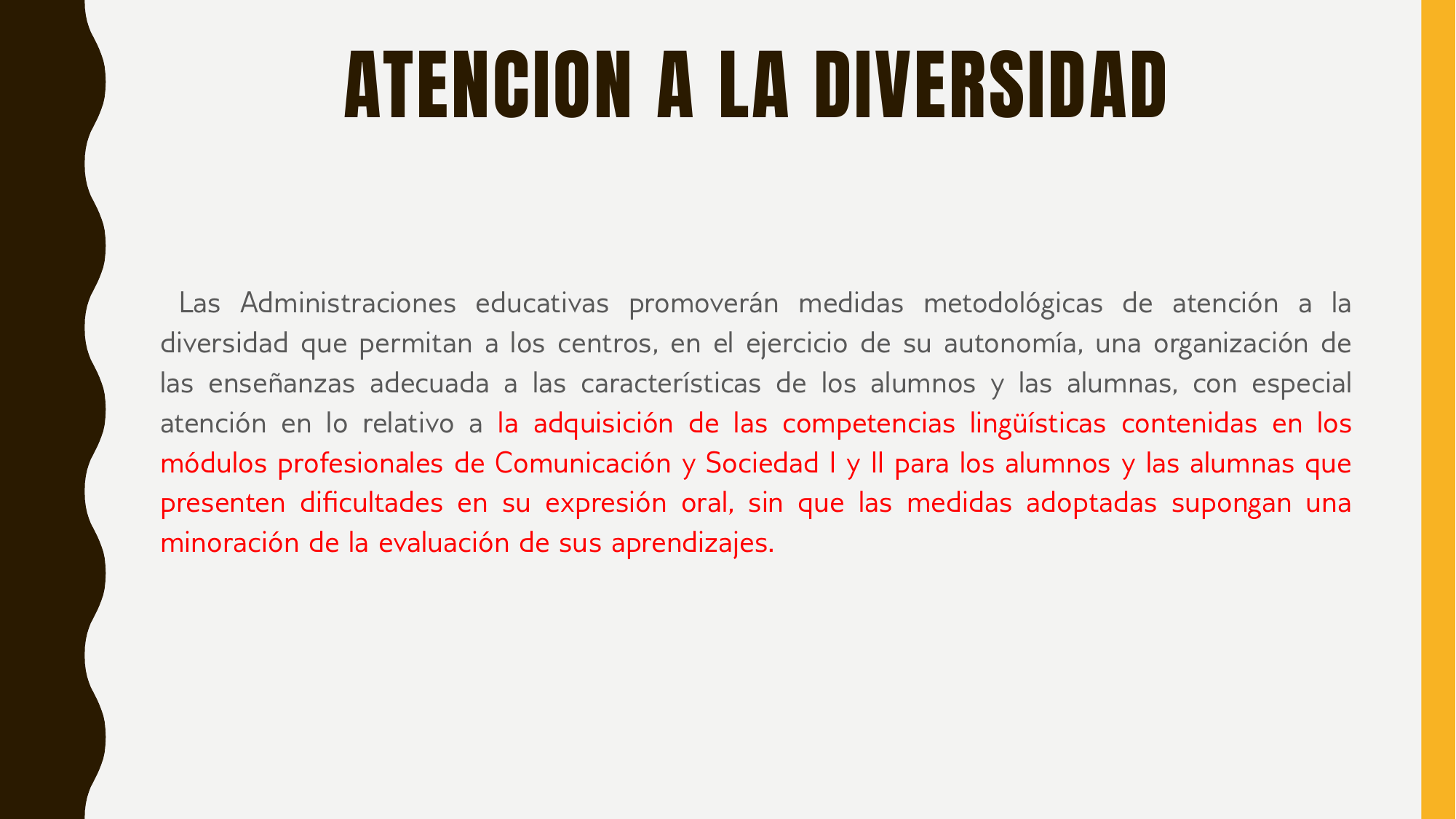

# ATENCION A LA DIVERSIDAD
 Las Administraciones educativas promoverán medidas metodológicas de atención a la diversidad que permitan a los centros, en el ejercicio de su autonomía, una organización de las enseñanzas adecuada a las características de los alumnos y las alumnas, con especial atención en lo relativo a la adquisición de las competencias lingüísticas contenidas en los módulos profesionales de Comunicación y Sociedad I y II para los alumnos y las alumnas que presenten dificultades en su expresión oral, sin que las medidas adoptadas supongan una minoración de la evaluación de sus aprendizajes.